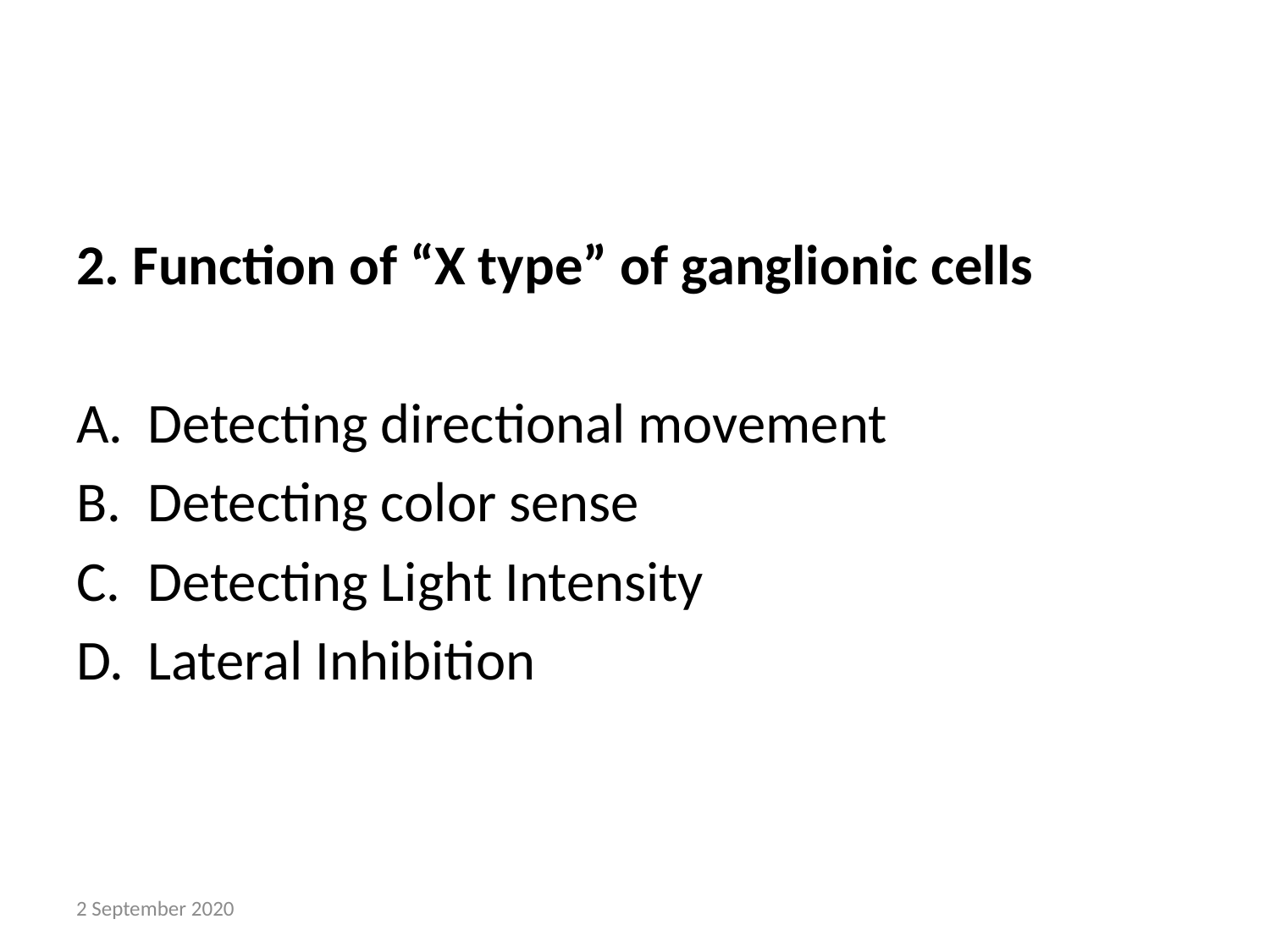

#
2. Function of “X type” of ganglionic cells

Detecting directional movement
Detecting color sense
Detecting Light Intensity
Lateral Inhibition

2 September 2020